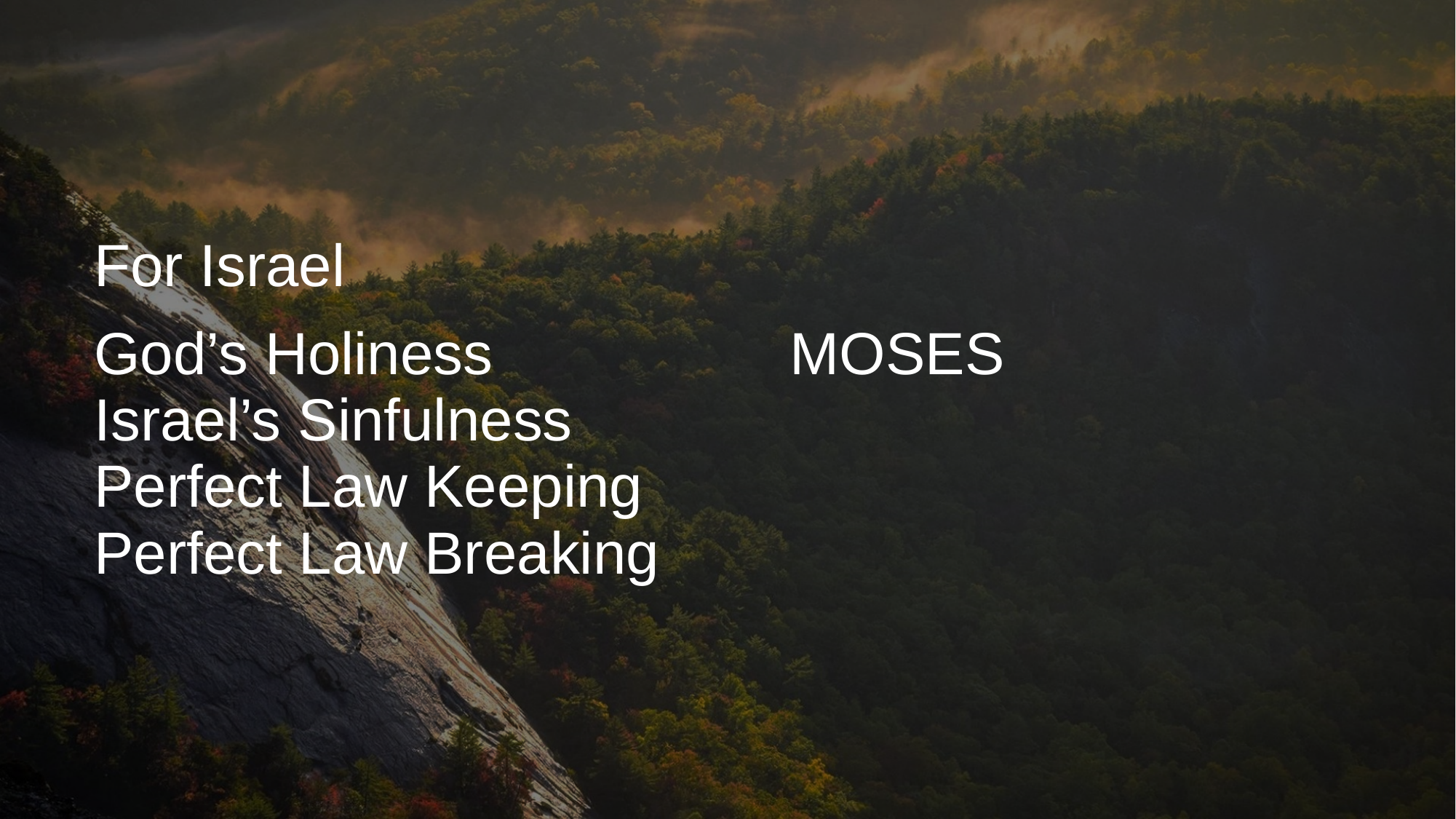

# For Israel
God’s Holiness                  MOSES              Israel’s Sinfulness
Perfect Law Keeping                                      Perfect Law Breaking